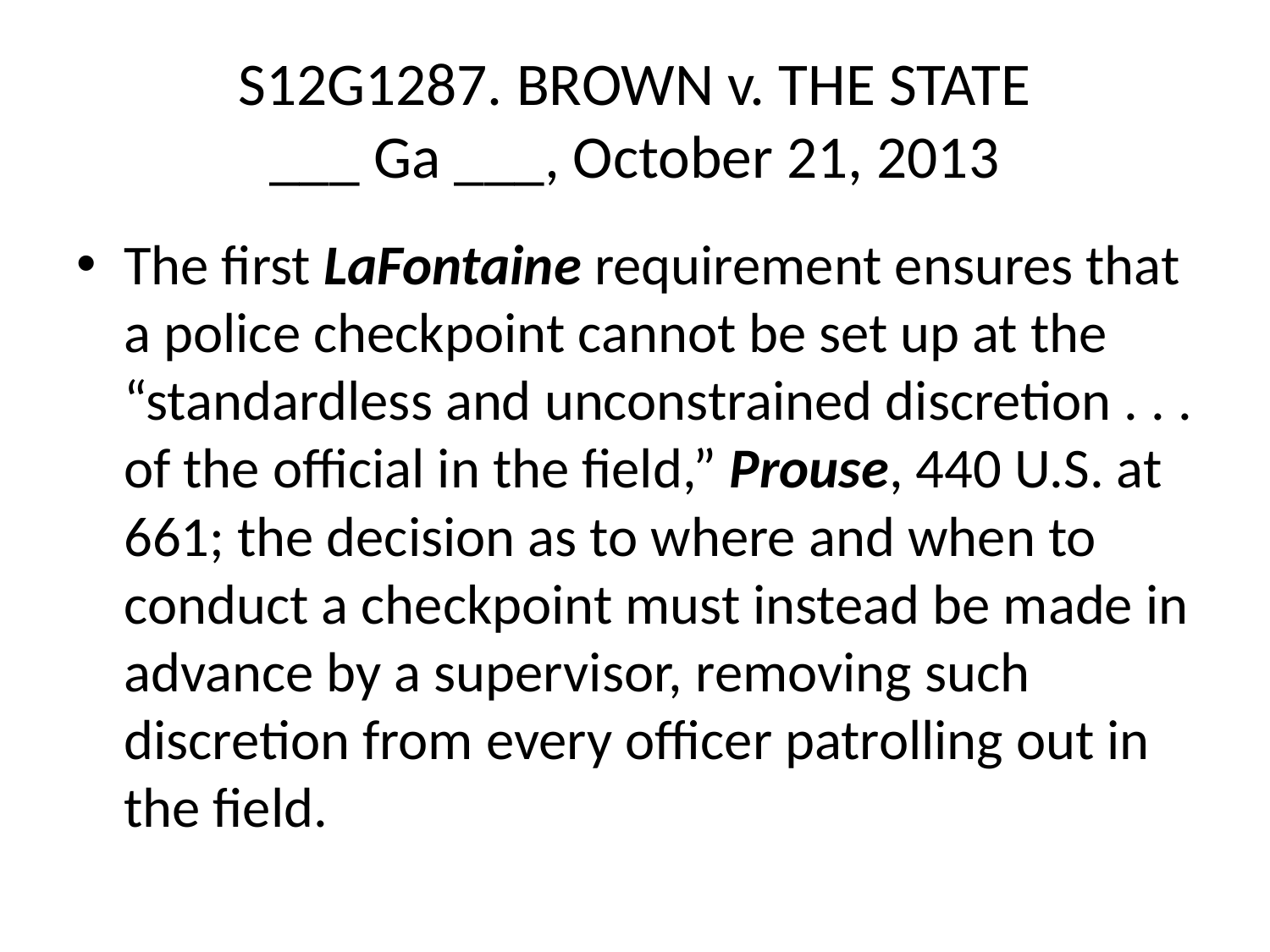

# S12G1287. BROWN v. THE STATE ___ Ga ___, October 21, 2013
The first LaFontaine requirement ensures that a police checkpoint cannot be set up at the “standardless and unconstrained discretion . . . of the official in the field,” Prouse, 440 U.S. at 661; the decision as to where and when to conduct a checkpoint must instead be made in advance by a supervisor, removing such discretion from every officer patrolling out in the field.